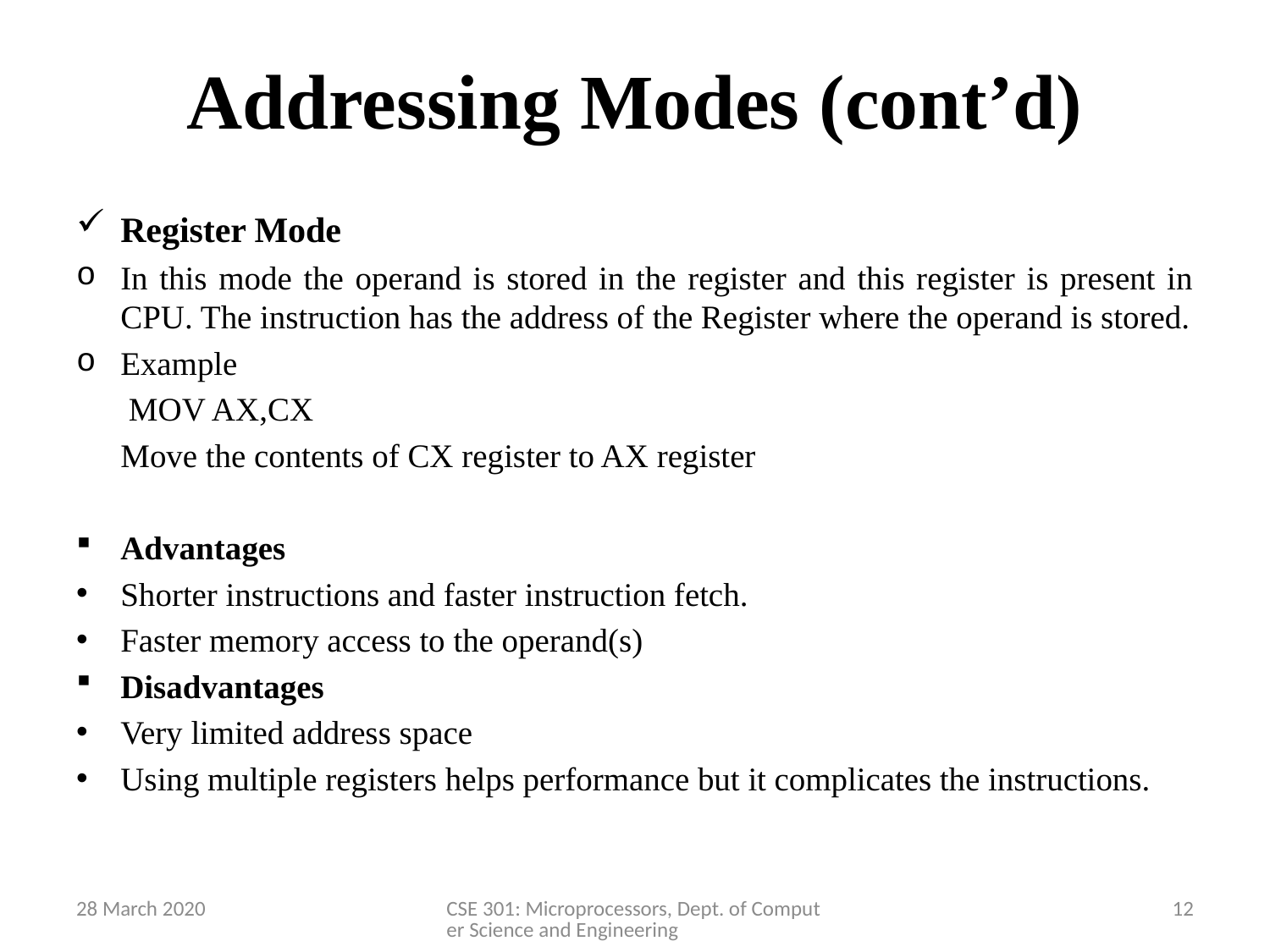

# Addressing Modes (cont’d)
Register Mode
In this mode the operand is stored in the register and this register is present in CPU. The instruction has the address of the Register where the operand is stored.
Example
				 MOV AX,CX
			Move the contents of CX register to AX register

Advantages
Shorter instructions and faster instruction fetch.
Faster memory access to the operand(s)
Disadvantages
Very limited address space
Using multiple registers helps performance but it complicates the instructions.

28 March 2020
CSE 301: Microprocessors, Dept. of Computer Science and Engineering
12